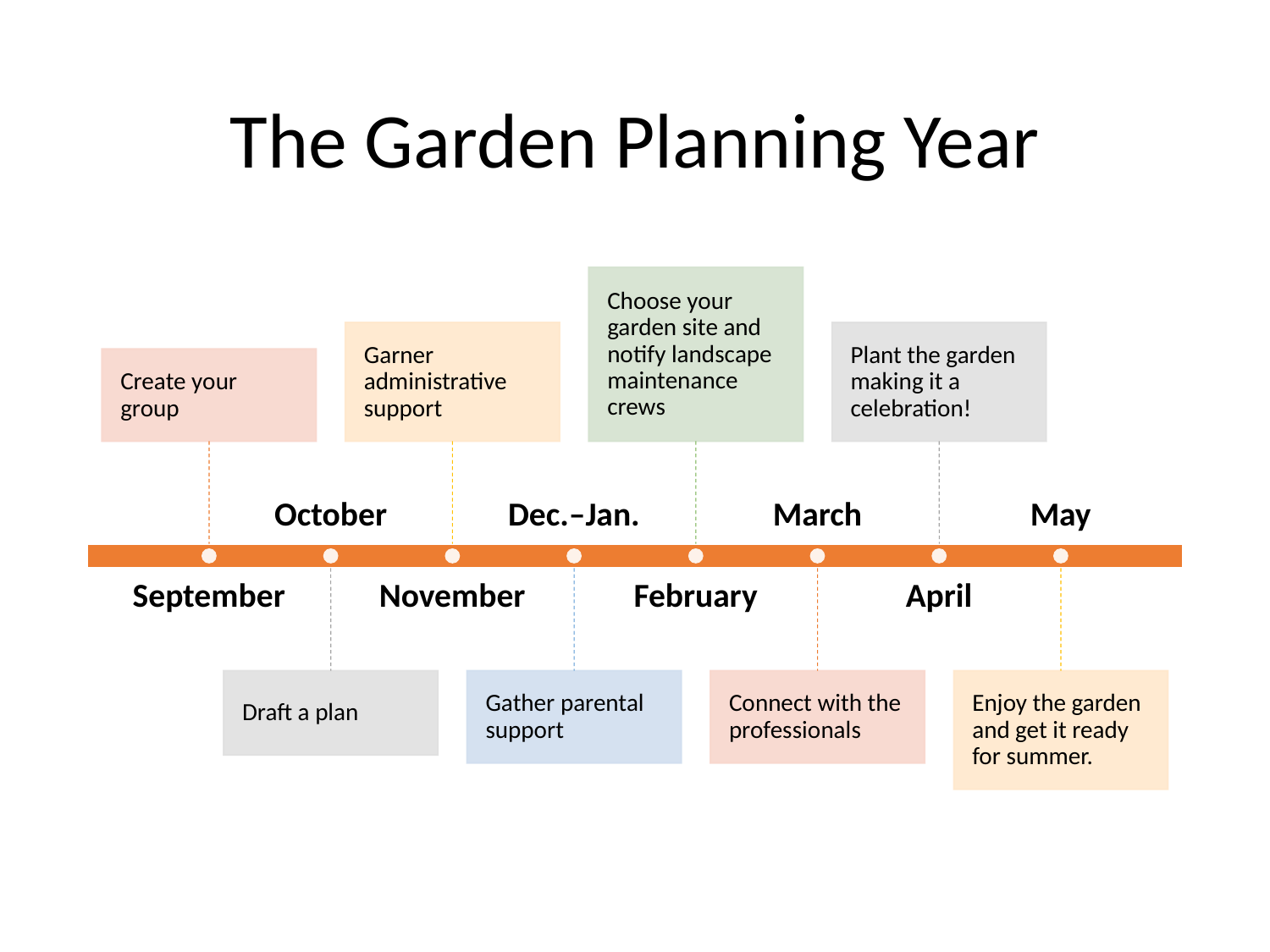

The Garden Planning Year
September
Create your group
October
Draft a plan
November
Garner administrative support
Dec.–Jan.
Gather parental support
February
Choose your garden site and notify landscape maintenance crews
March
Connect with the professionals
April
Plant the garden making it a celebration!
May
Enjoy the garden and get it ready for summer.